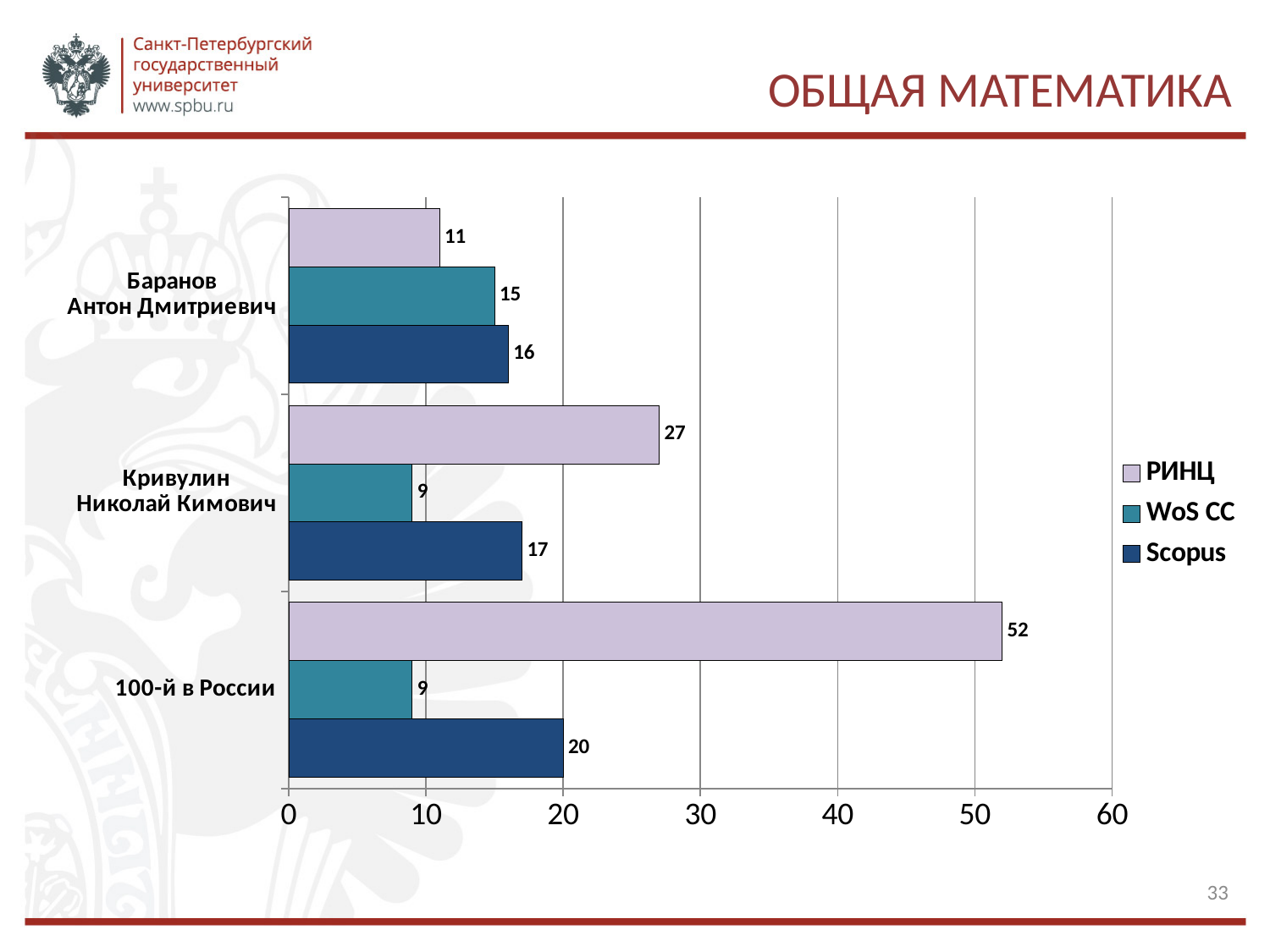

# Общая математика

### Chart

| Category | Scopus | WoS CC | РИНЦ |
|---|---|---|---|
| 100-й в России | 20.0 | 9.0 | 52.0 |
| Кривулин
Николай Кимович | 17.0 | 9.0 | 27.0 |
| Баранов
Антон Дмитриевич | 16.0 | 15.0 | 11.0 |
33